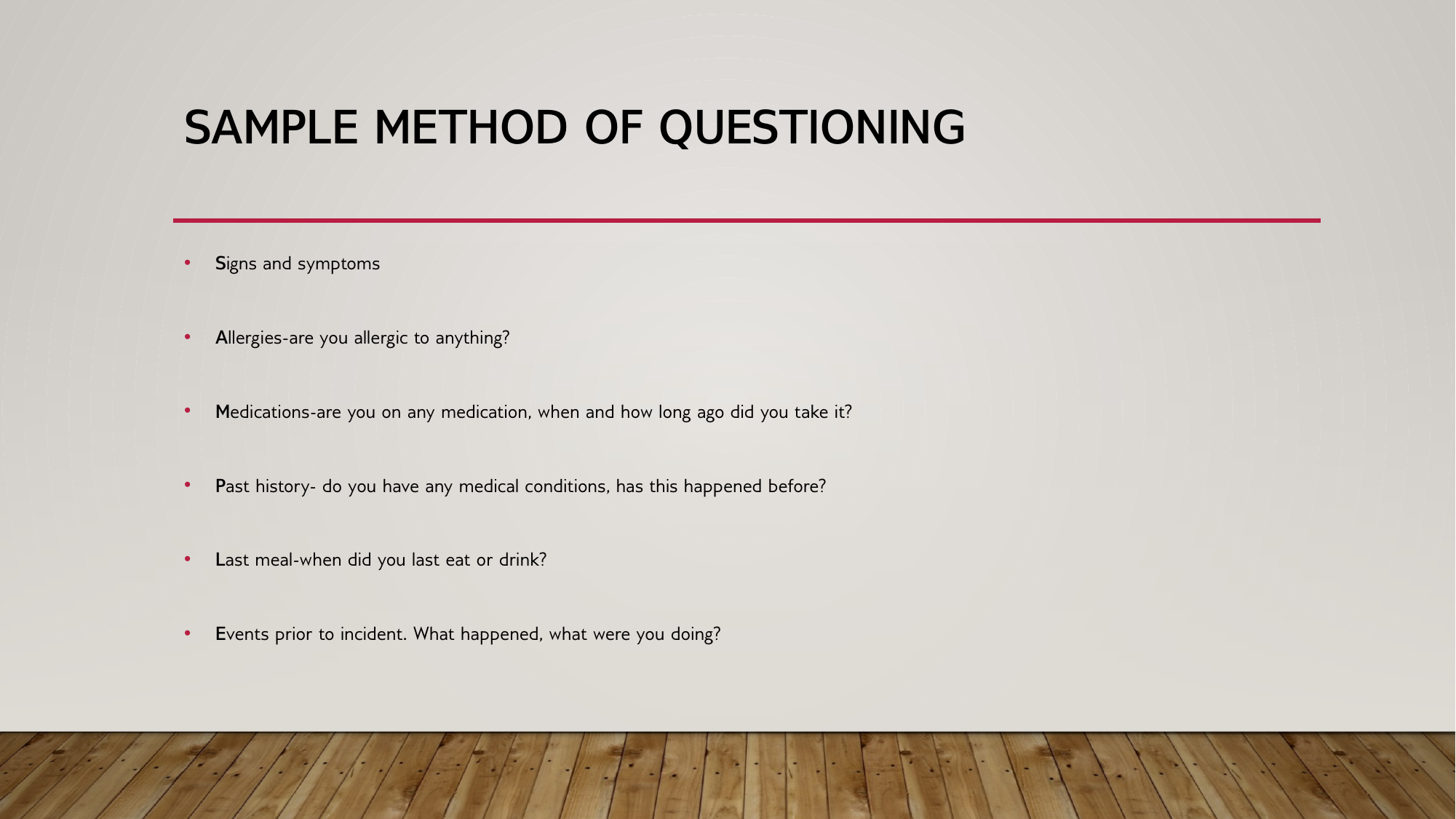

# SAMPLE METHOD OF QUESTIONING
Signs and symptoms

Allergies-are you allergic to anything?

Medications-are you on any medication, when and how long ago did you take it?

Past history- do you have any medical conditions, has this happened before?

Last meal-when did you last eat or drink?

Events prior to incident. What happened, what were you doing?